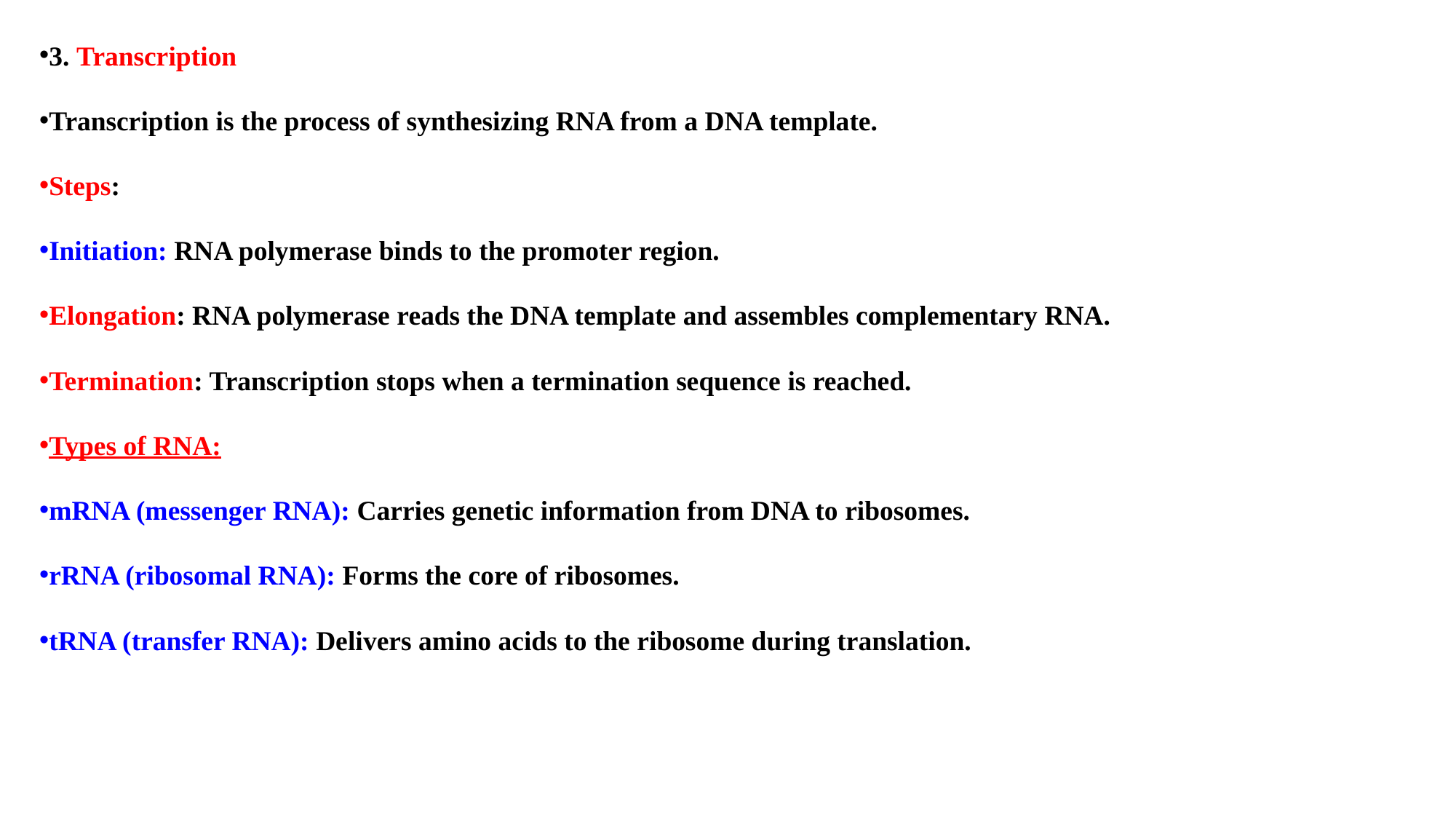

3. Transcription
Transcription is the process of synthesizing RNA from a DNA template.
Steps:
Initiation: RNA polymerase binds to the promoter region.
Elongation: RNA polymerase reads the DNA template and assembles complementary RNA.
Termination: Transcription stops when a termination sequence is reached.
Types of RNA:
mRNA (messenger RNA): Carries genetic information from DNA to ribosomes.
rRNA (ribosomal RNA): Forms the core of ribosomes.
tRNA (transfer RNA): Delivers amino acids to the ribosome during translation.